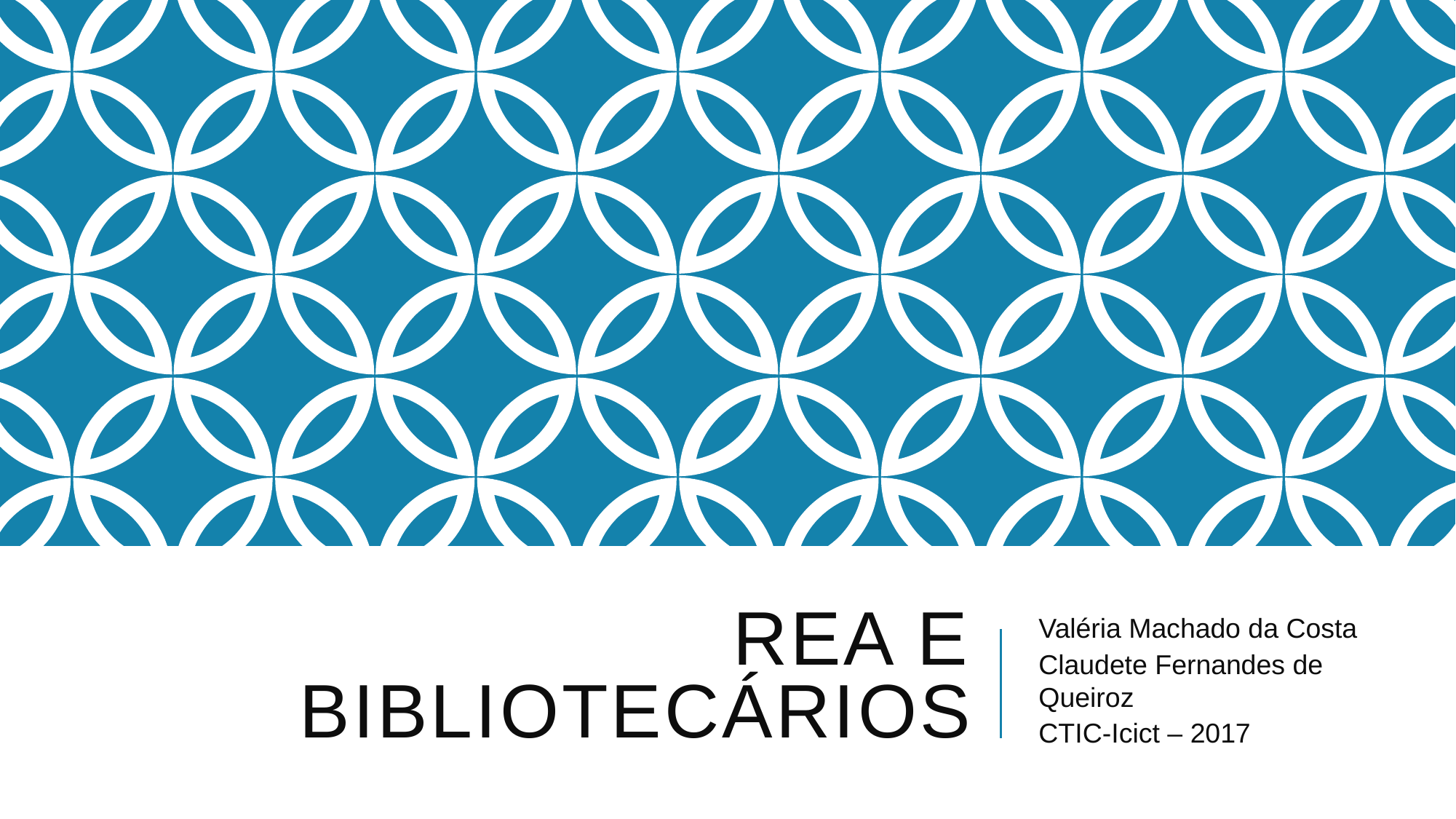

# Rea e bibliotecários
Valéria Machado da Costa
Claudete Fernandes de Queiroz
CTIC-Icict – 2017